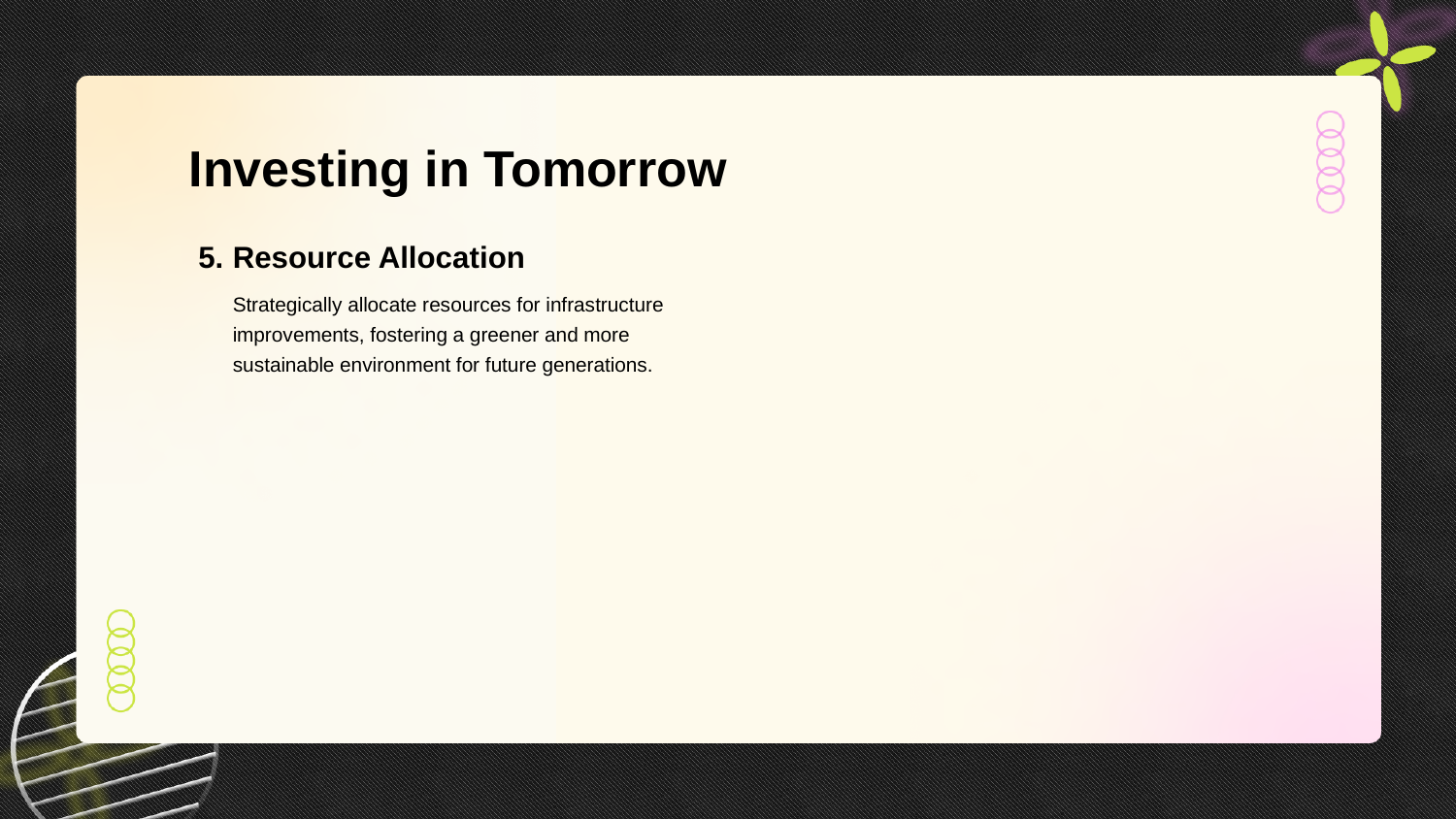

Investing in Tomorrow
5.
Resource Allocation
Strategically allocate resources for infrastructure improvements, fostering a greener and more sustainable environment for future generations.